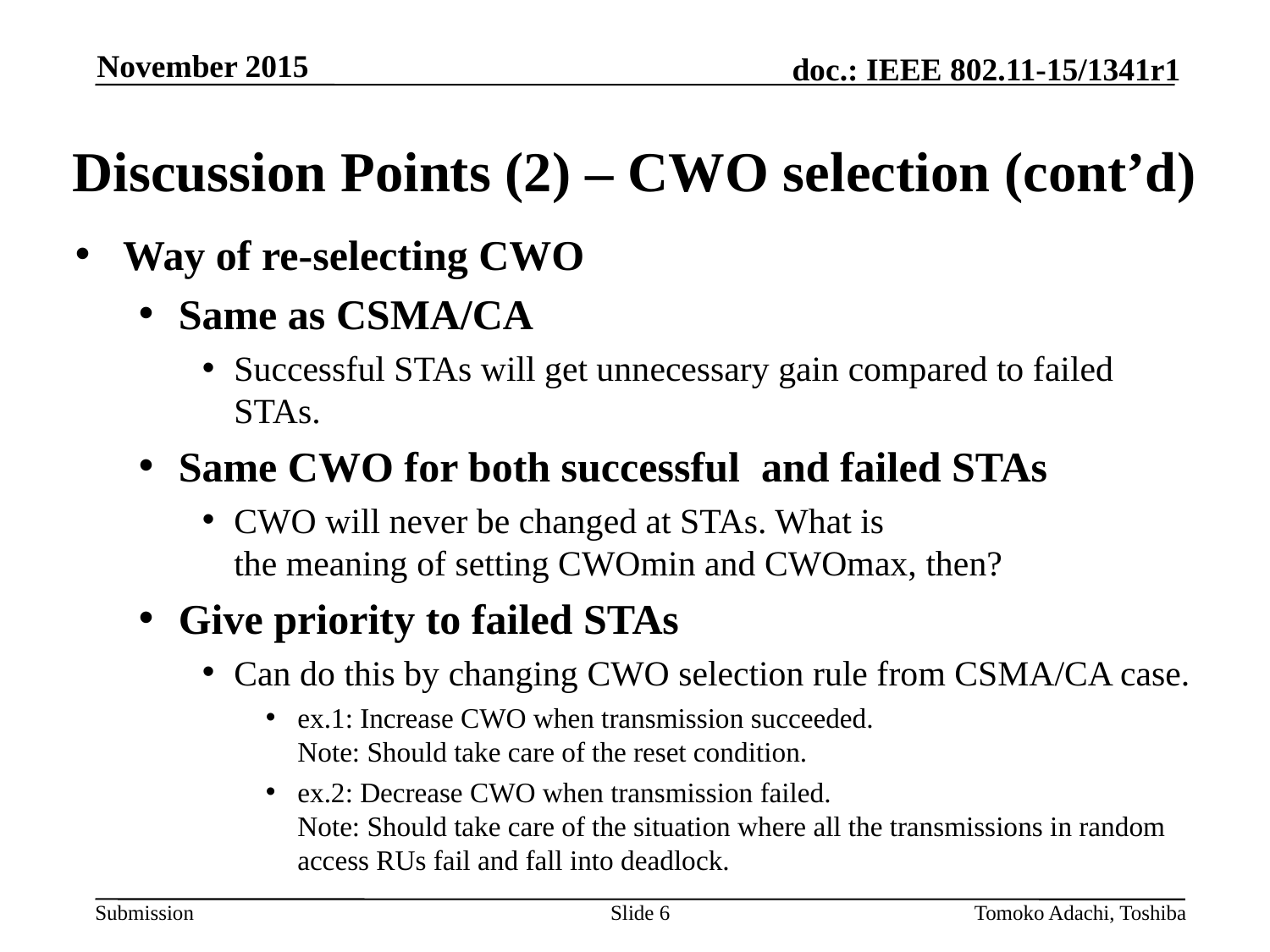

November 2015
# Discussion Points (2) – CWO selection (cont’d)
Way of re-selecting CWO
Same as CSMA/CA
Successful STAs will get unnecessary gain compared to failed STAs.
Same CWO for both successful  and failed STAs
CWO will never be changed at STAs. What is
the meaning of setting CWOmin and CWOmax, then?
Give priority to failed STAs
Can do this by changing CWO selection rule from CSMA/CA case.
ex.1: Increase CWO when transmission succeeded.
Note: Should take care of the reset condition.
ex.2: Decrease CWO when transmission failed.
Note: Should take care of the situation where all the transmissions in random access RUs fail and fall into deadlock.
Slide 6
Tomoko Adachi, Toshiba